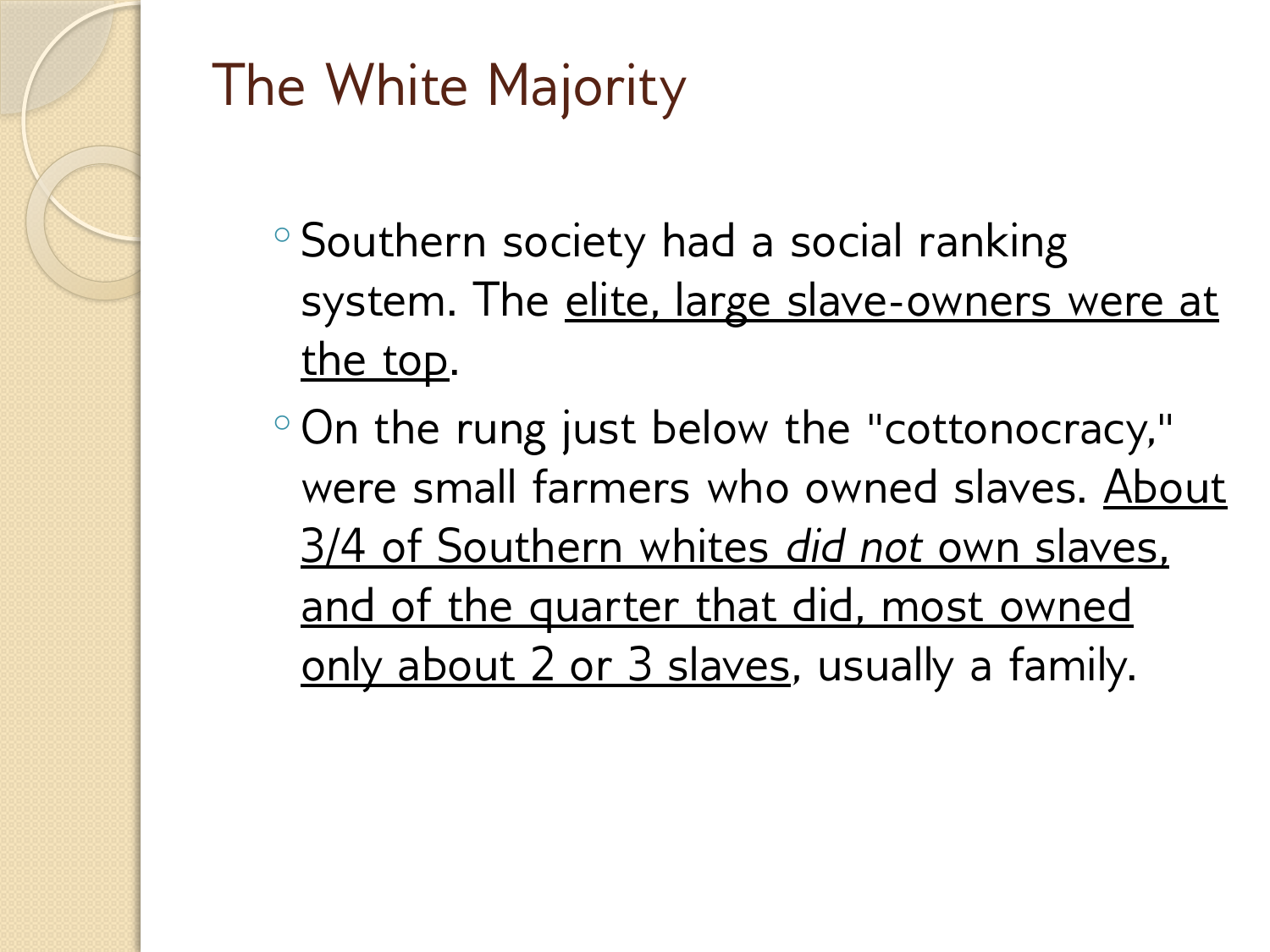

# The White Majority
Southern society had a social ranking system. The elite, large slave-owners were at the top.
On the rung just below the "cottonocracy," were small farmers who owned slaves. About 3/4 of Southern whites did not own slaves, and of the quarter that did, most owned only about 2 or 3 slaves, usually a family.